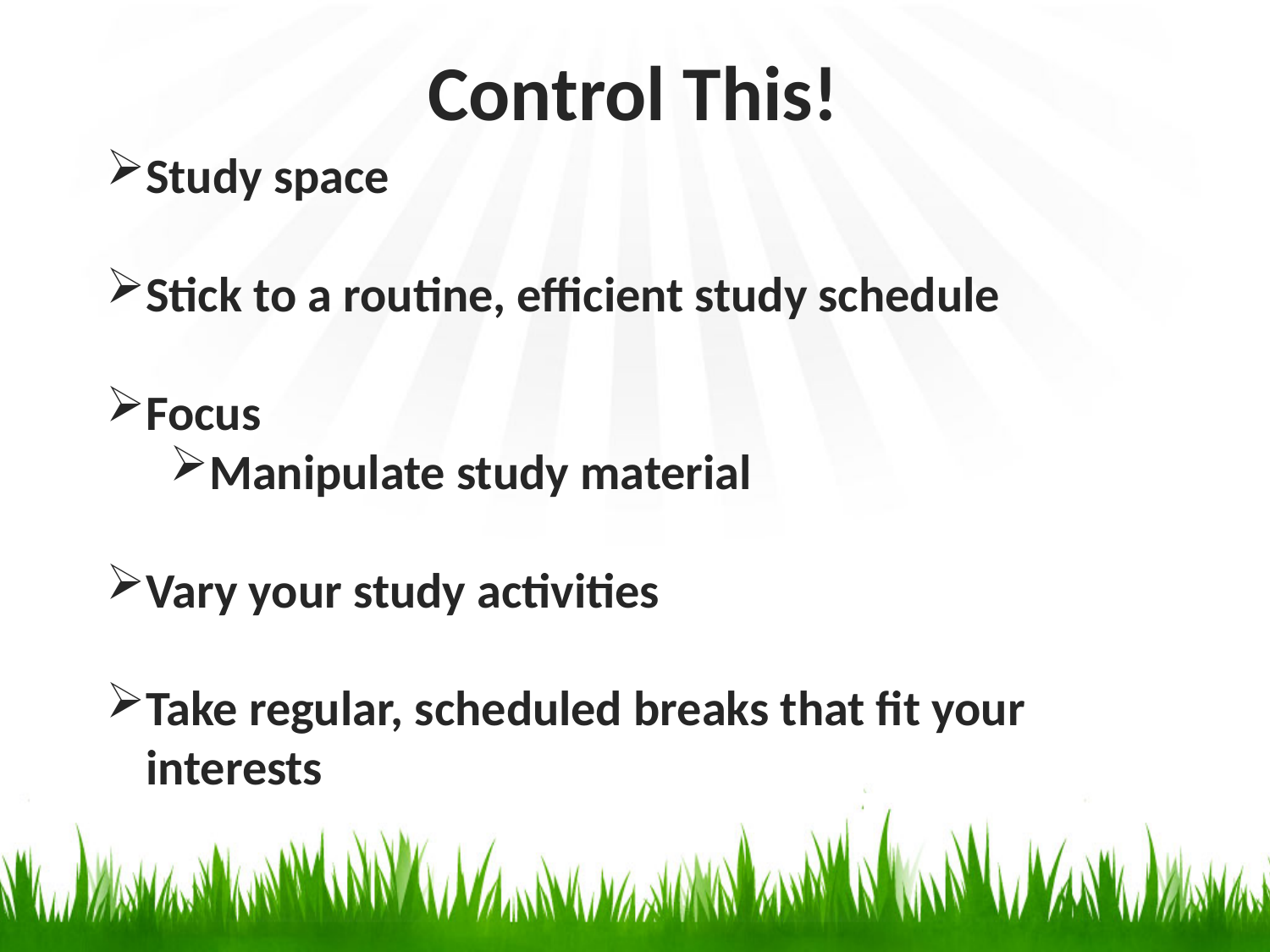

# Control This!
Study space
Stick to a routine, efficient study schedule
Focus
Manipulate study material
Vary your study activities
Take regular, scheduled breaks that fit your interests